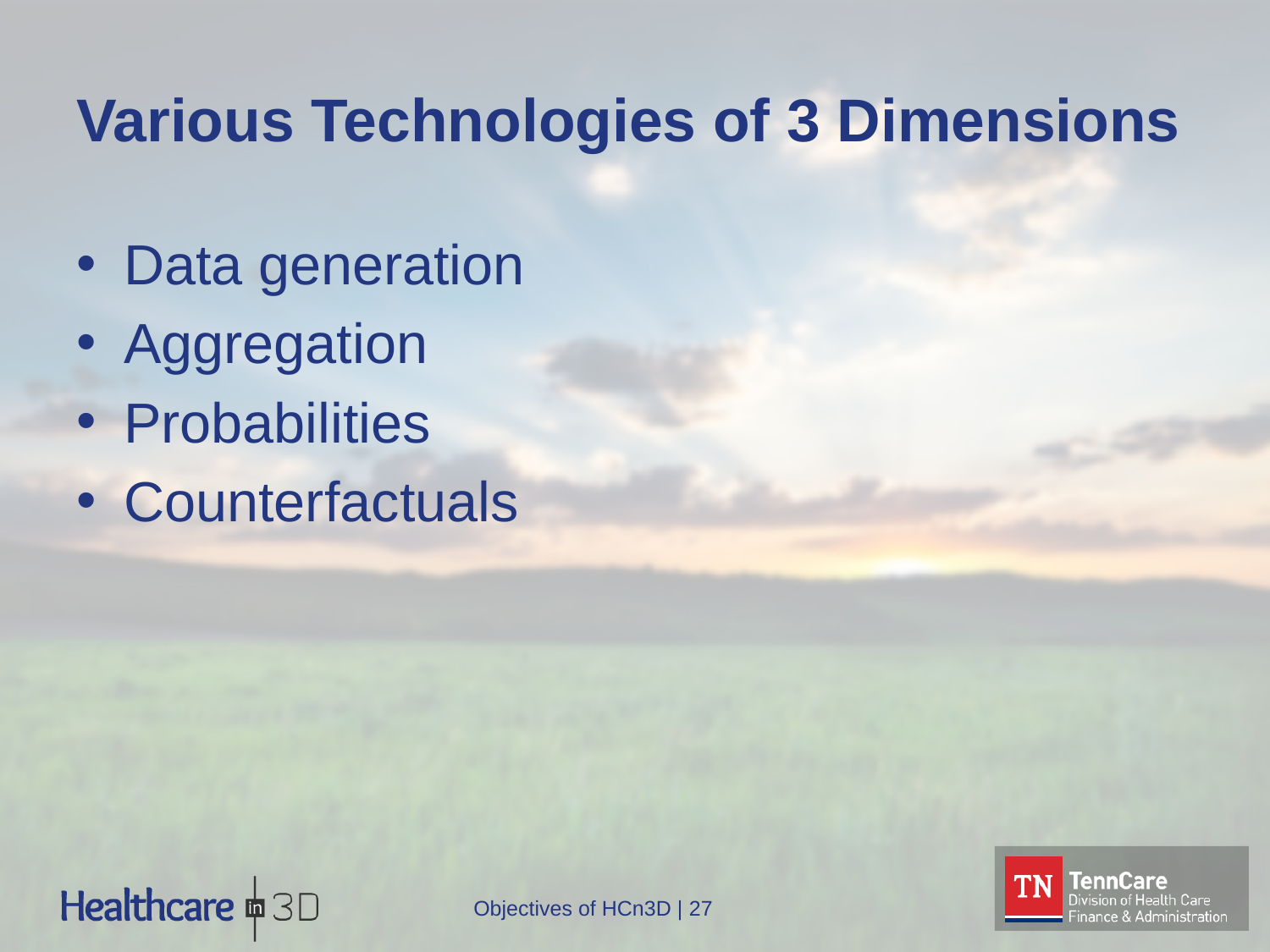

# Various Technologies of 3 Dimensions
Data generation
Aggregation
Probabilities
Counterfactuals